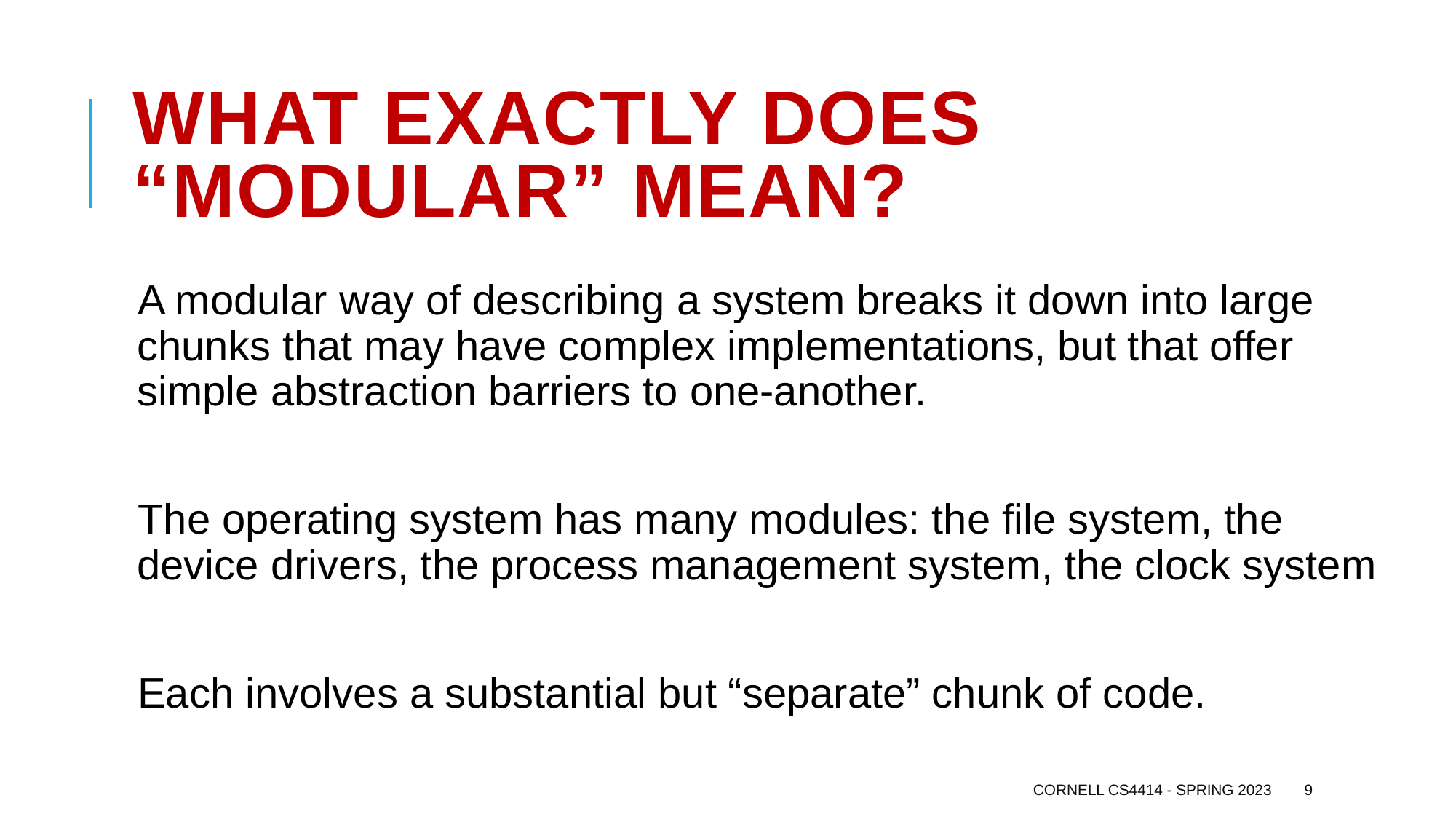

# What exactly does “Modular” mean?
A modular way of describing a system breaks it down into large chunks that may have complex implementations, but that offer simple abstraction barriers to one-another.

The operating system has many modules: the file system, the device drivers, the process management system, the clock system

Each involves a substantial but “separate” chunk of code.
Cornell CS4414 - Spring 2023
9